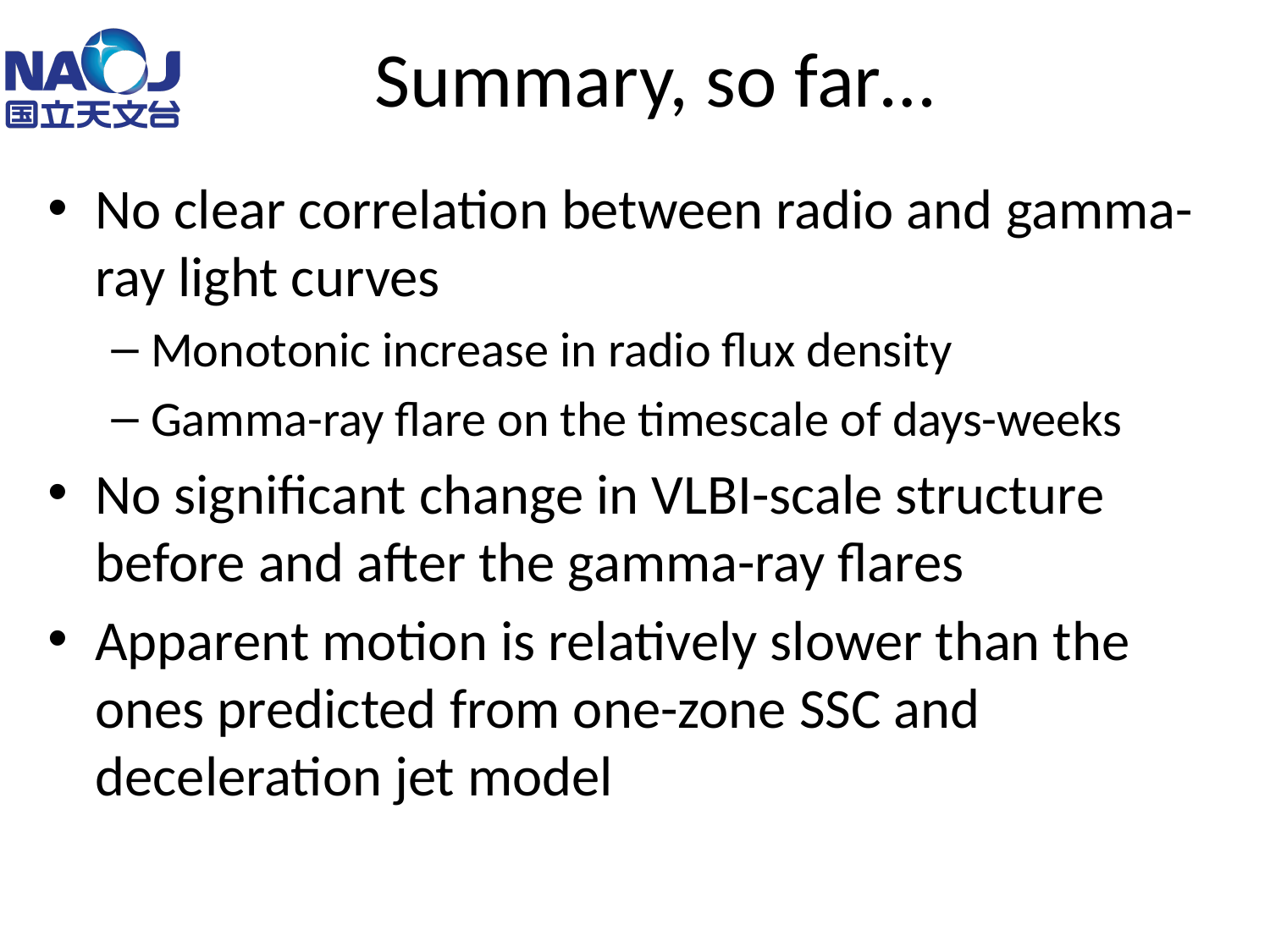

# Summary, so far…
No clear correlation between radio and gamma-ray light curves
Monotonic increase in radio flux density
Gamma-ray flare on the timescale of days-weeks
No significant change in VLBI-scale structure before and after the gamma-ray flares
Apparent motion is relatively slower than the ones predicted from one-zone SSC and deceleration jet model